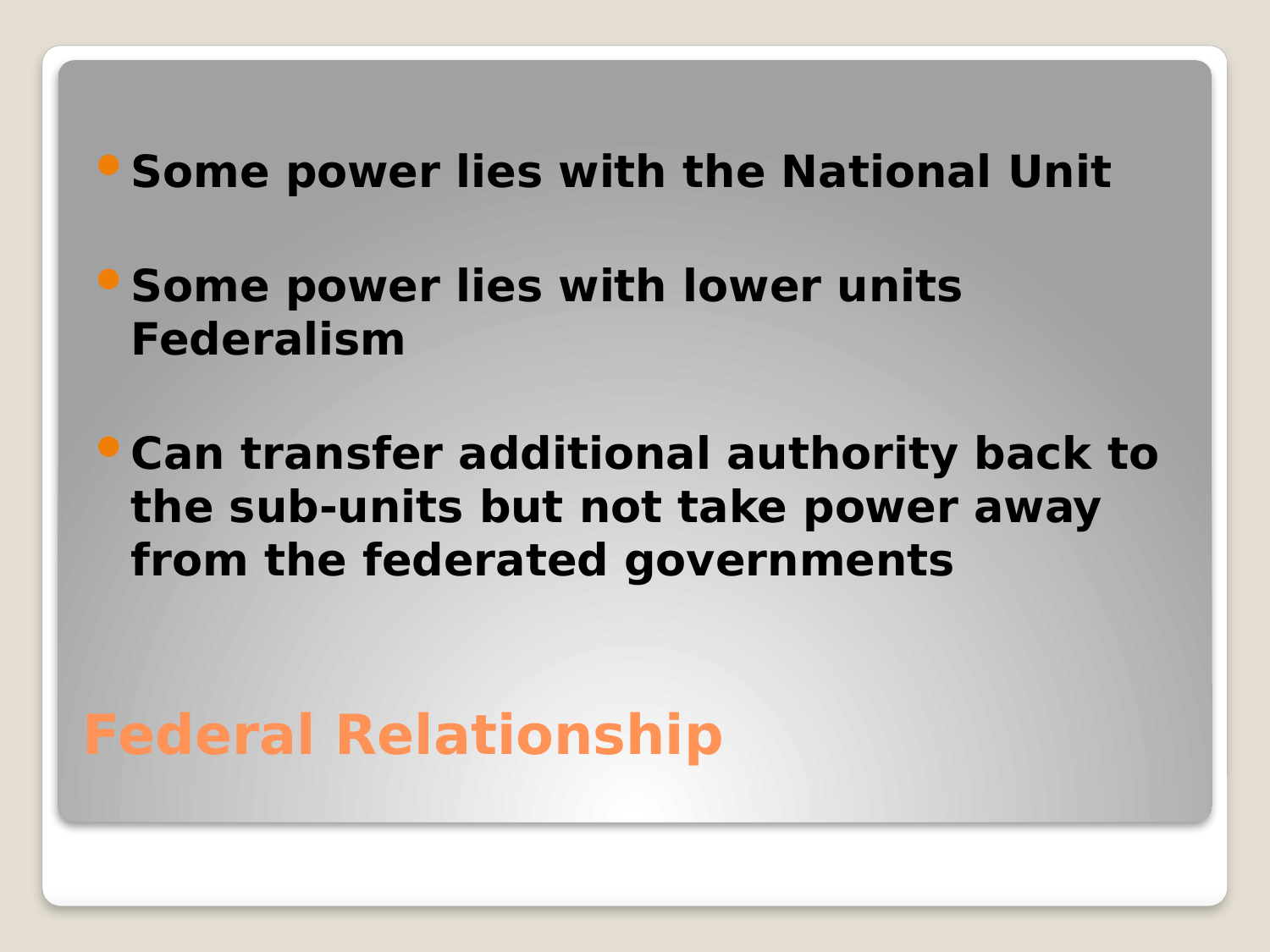

Some power lies with the National Unit

Some power lies with lower units Federalism

Can transfer additional authority back to the sub-units but not take power away from the federated governments

# Federal Relationship